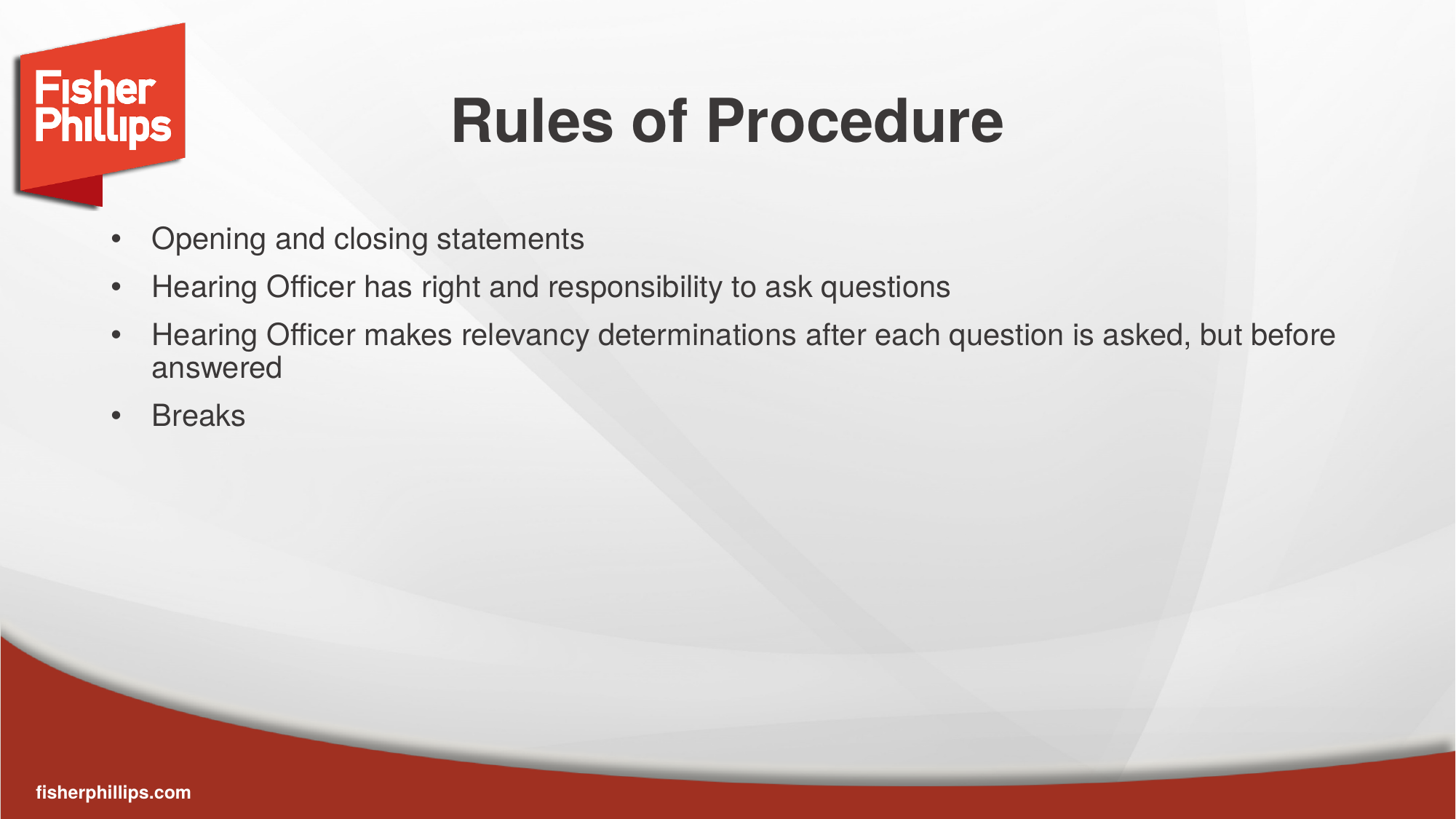

# Rules of Procedure
Opening and closing statements
Hearing Officer has right and responsibility to ask questions
Hearing Officer makes relevancy determinations after each question is asked, but before answered
Breaks